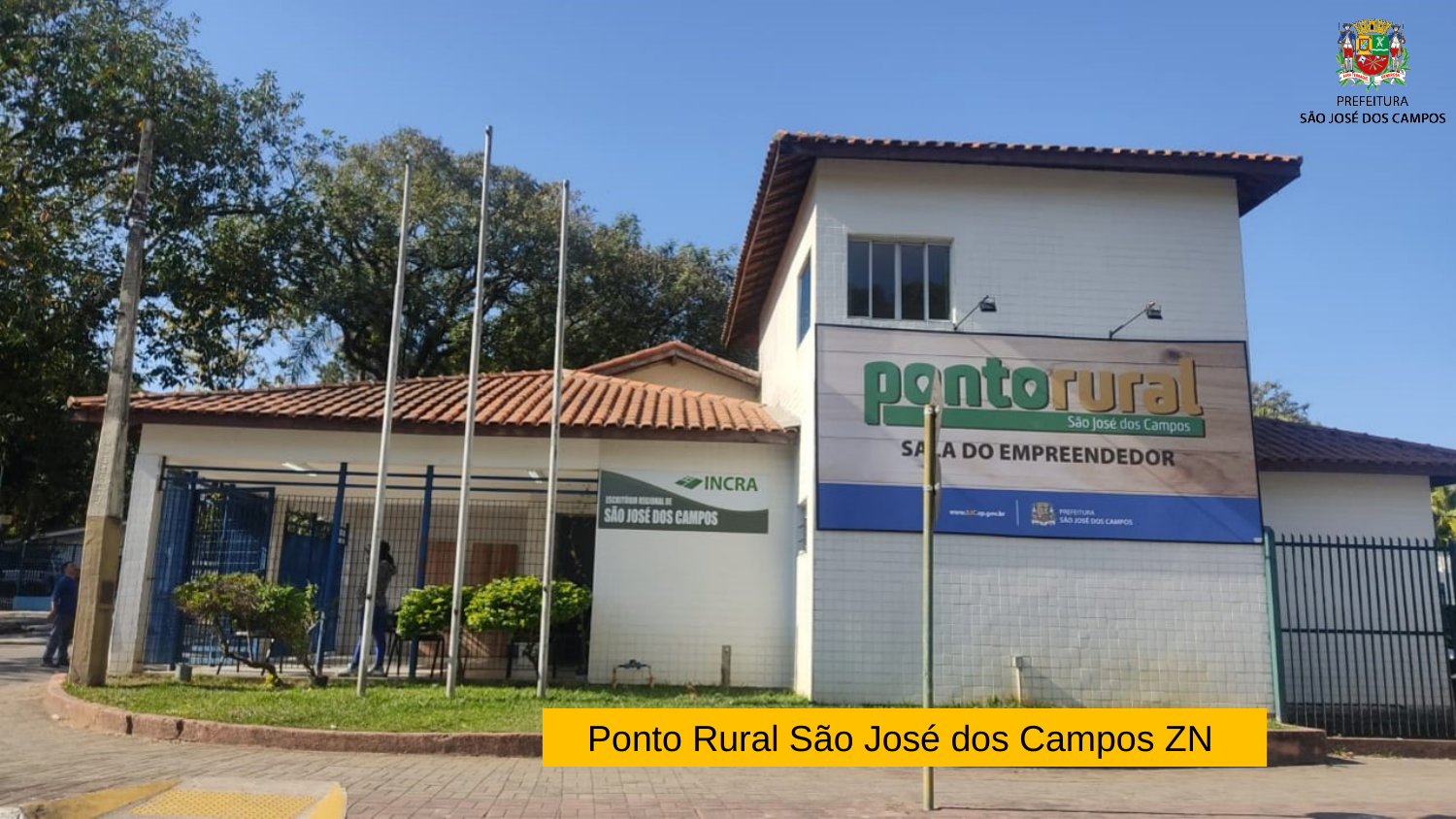

Ponto Rural São José dos Campos ZN